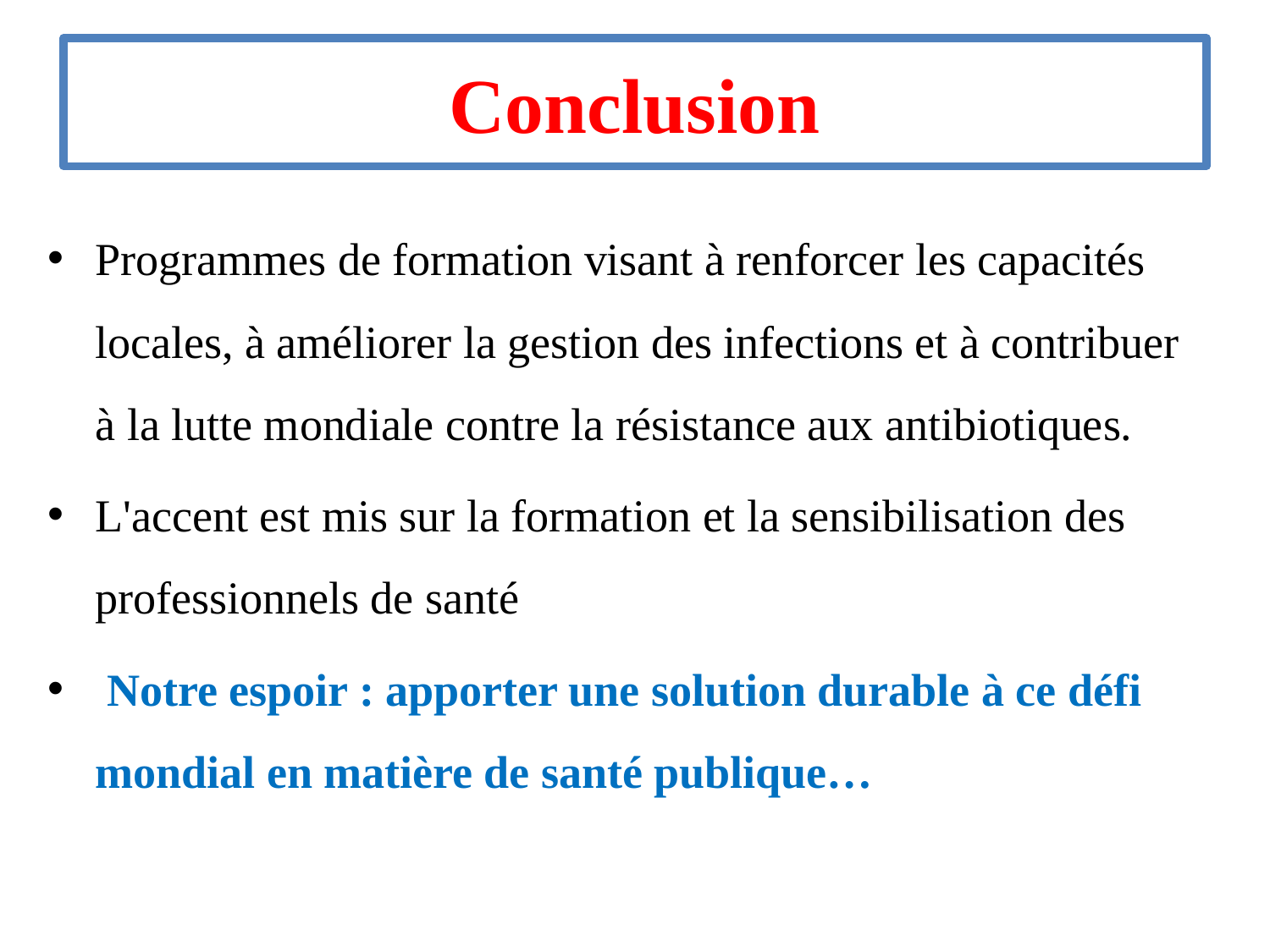

# Conclusion
Programmes de formation visant à renforcer les capacités locales, à améliorer la gestion des infections et à contribuer à la lutte mondiale contre la résistance aux antibiotiques.
L'accent est mis sur la formation et la sensibilisation des professionnels de santé
 Notre espoir : apporter une solution durable à ce défi mondial en matière de santé publique…